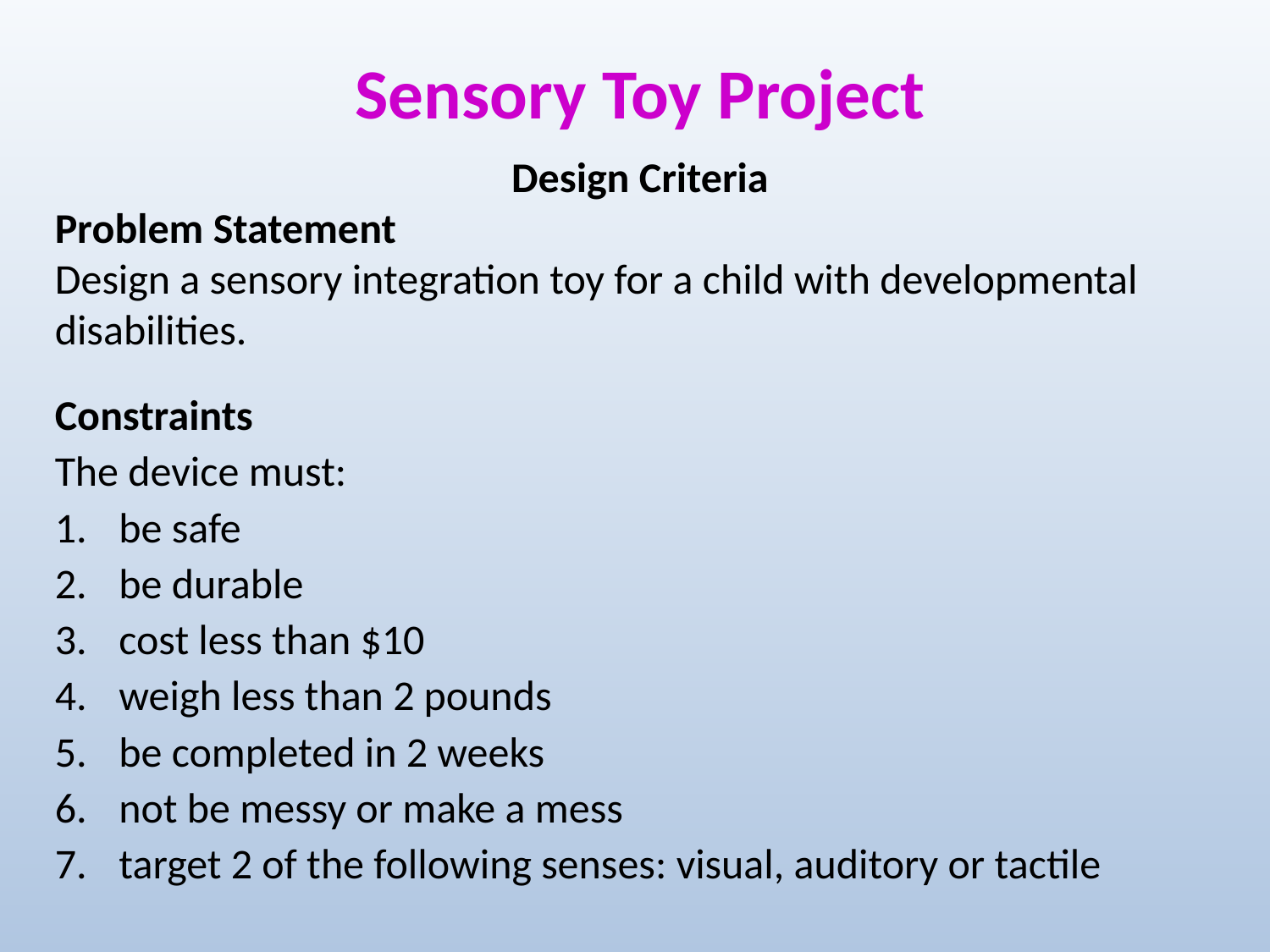

Sensory Toy Project

Design Criteria
Problem Statement
Design a sensory integration toy for a child with developmental disabilities.

Constraints
The device must:
be safe
be durable
cost less than $10
weigh less than 2 pounds
be completed in 2 weeks
not be messy or make a mess
target 2 of the following senses: visual, auditory or tactile